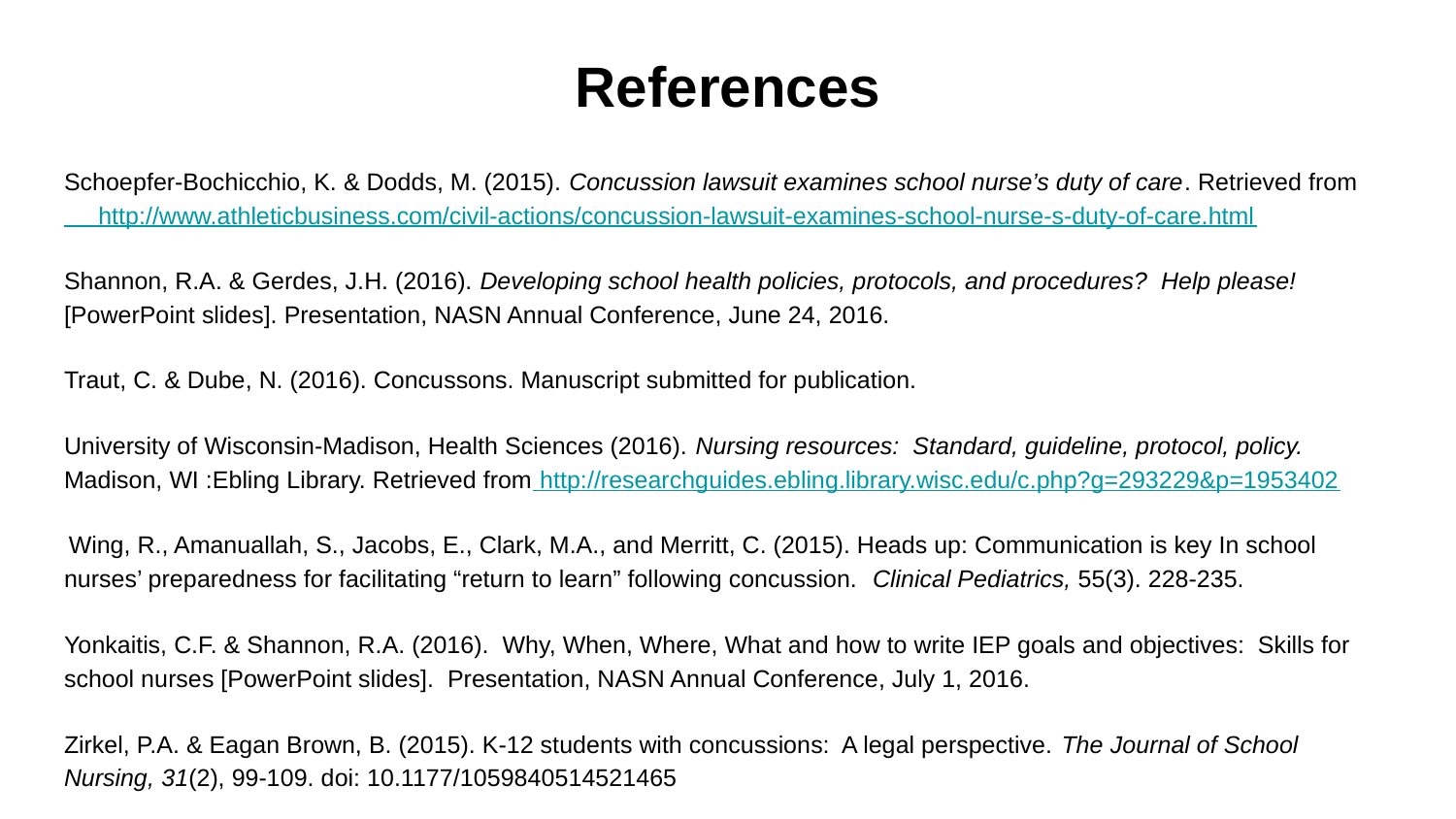

# References
Schoepfer-Bochicchio, K. & Dodds, M. (2015). Concussion lawsuit examines school nurse’s duty of care. Retrieved from      http://www.athleticbusiness.com/civil-actions/concussion-lawsuit-examines-school-nurse-s-duty-of-care.html
Shannon, R.A. & Gerdes, J.H. (2016). Developing school health policies, protocols, and procedures?  Help please! [PowerPoint slides]. Presentation, NASN Annual Conference, June 24, 2016.
Traut, C. & Dube, N. (2016). Concussons. Manuscript submitted for publication.
University of Wisconsin-Madison, Health Sciences (2016). Nursing resources:  Standard, guideline, protocol, policy. Madison, WI :Ebling Library. Retrieved from http://researchguides.ebling.library.wisc.edu/c.php?g=293229&p=1953402
 Wing, R., Amanuallah, S., Jacobs, E., Clark, M.A., and Merritt, C. (2015). Heads up: Communication is key In school nurses’ preparedness for facilitating “return to learn” following concussion.  Clinical Pediatrics, 55(3). 228-235.

Yonkaitis, C.F. & Shannon, R.A. (2016).  Why, When, Where, What and how to write IEP goals and objectives:  Skills for school nurses [PowerPoint slides].  Presentation, NASN Annual Conference, July 1, 2016.
Zirkel, P.A. & Eagan Brown, B. (2015). K-12 students with concussions:  A legal perspective. The Journal of School Nursing, 31(2), 99-109. doi: 10.1177/1059840514521465